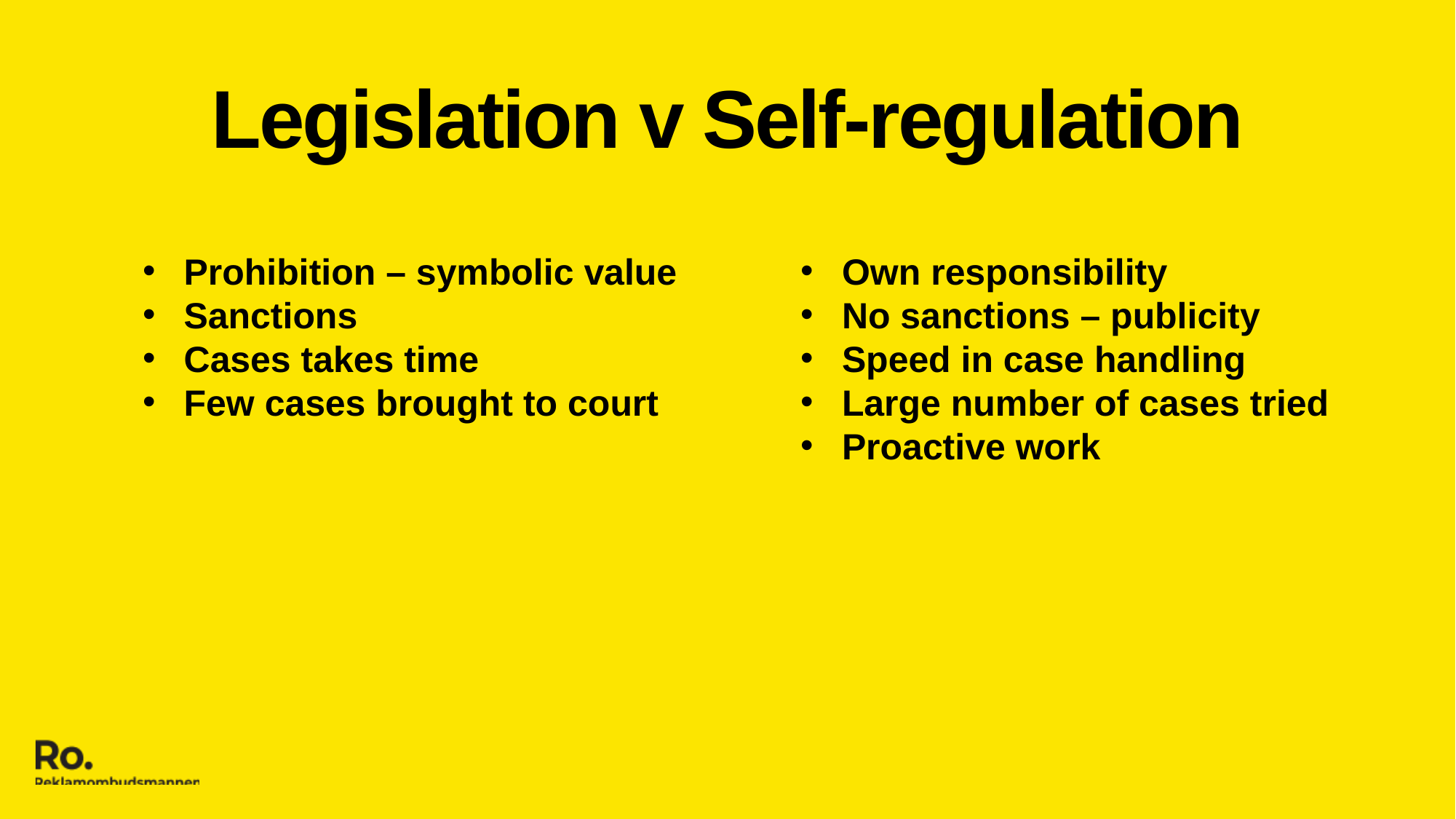

# Legislation v Self-regulation
Prohibition – symbolic value
Sanctions
Cases takes time
Few cases brought to court

Own responsibility
No sanctions – publicity
Speed in case handling
Large number of cases tried
Proactive work